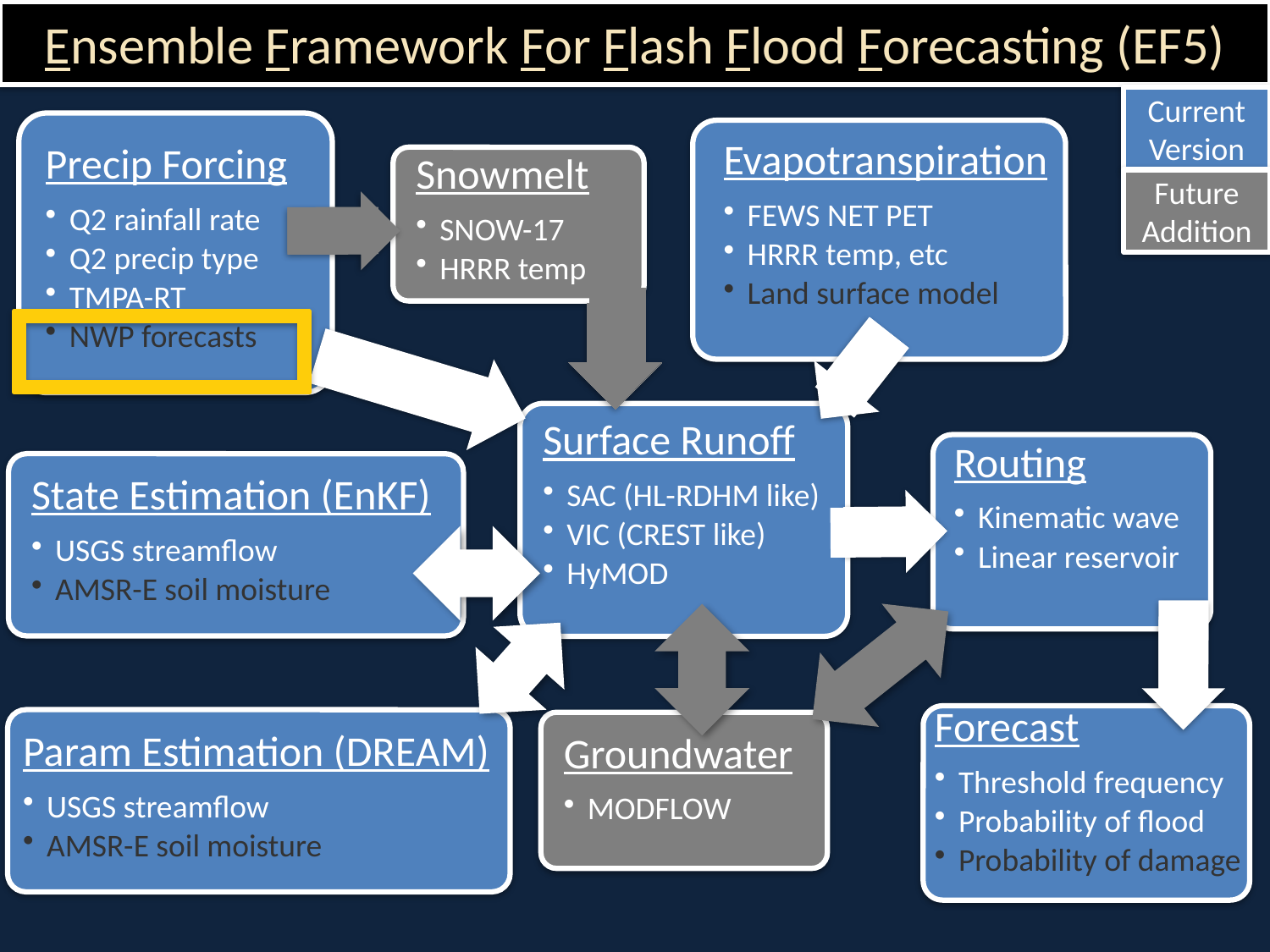

Ensemble Framework For Flash Flood Forecasting (EF5)
Current Version

Precip Forcing
Q2 rainfall rate
Q2 precip type
TMPA-RT
NWP forecasts

Evapotranspiration
FEWS NET PET
HRRR temp, etc
Land surface model
Snowmelt
SNOW-17
HRRR temp

Future Addition

Surface Runoff
SAC (HL-RDHM like)
VIC (CREST like)
HyMOD
Routing
Kinematic wave
Linear reservoir

State Estimation (EnKF)
USGS streamflow
AMSR-E soil moisture

Forecast
Threshold frequency
Probability of flood
Probability of damage

Param Estimation (DREAM)
USGS streamflow
AMSR-E soil moisture

Groundwater
MODFLOW